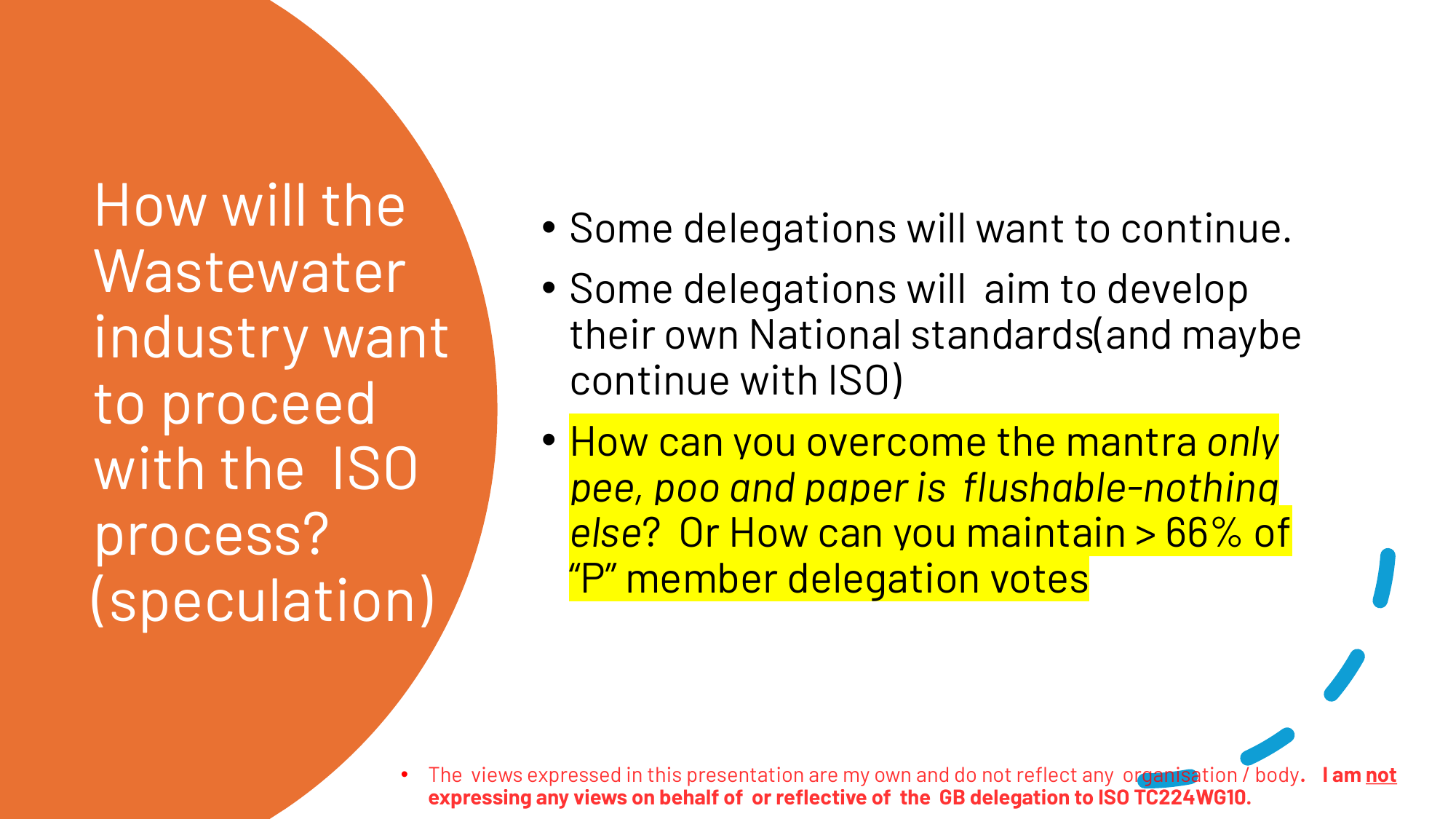

Some delegations will want to continue.
Some delegations will  aim to develop their own National standards(and maybe  continue with ISO)
How can you overcome the mantra only pee, poo and paper is  flushable-nothing else?  Or How can you maintain > 66% of “P” member delegation votes
# How will the Wastewater industry want to proceed with the  ISO process? (speculation)

The  views expressed in this presentation are my own and do not reflect any  organisation / body.    I am not expressing any views on behalf of  or reflective of  the  GB delegation to ISO TC224WG10.